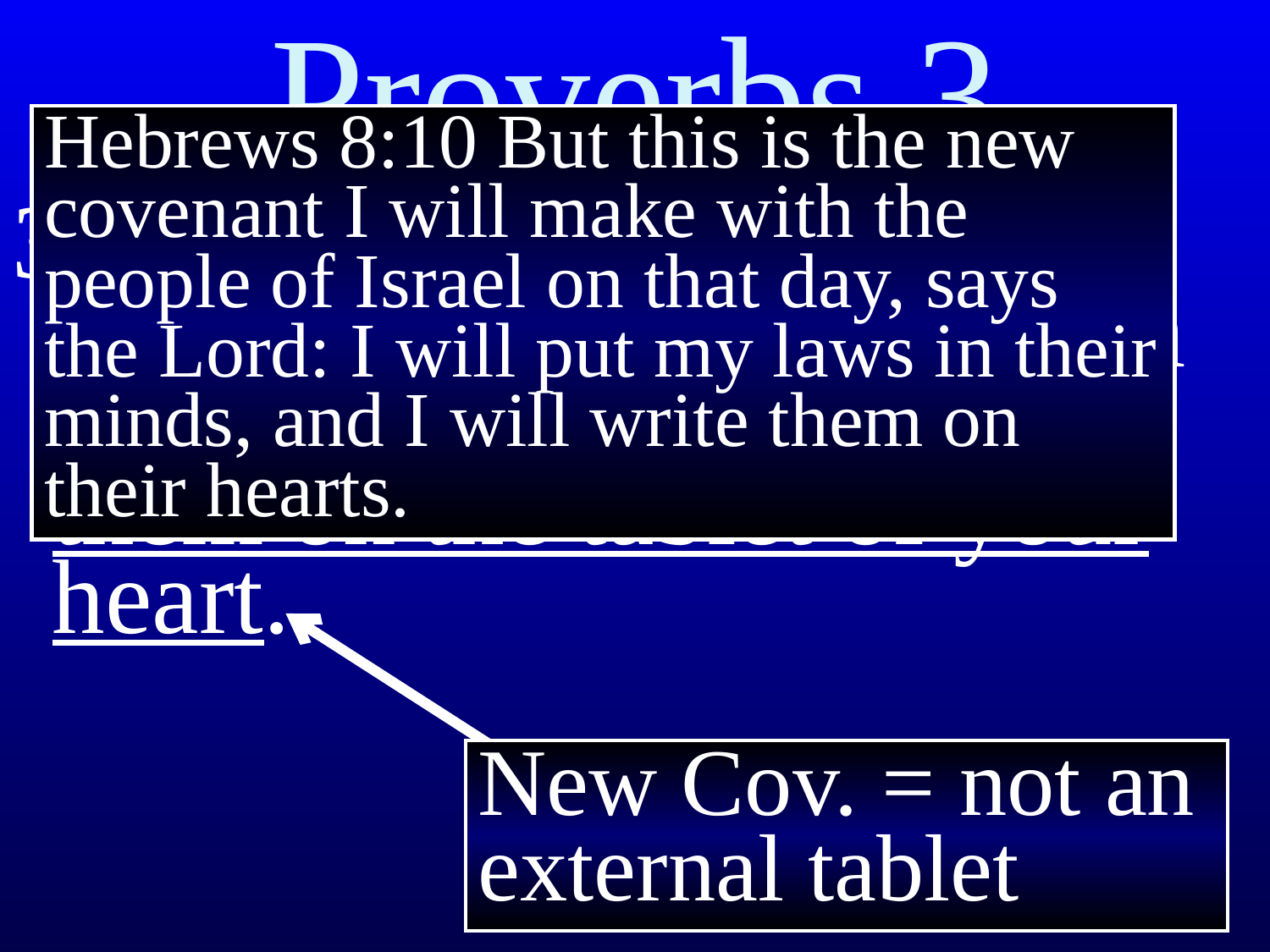

Proverbs 3
Hebrews 8:10 But this is the new covenant I will make with the people of Israel on that day, says the Lord: I will put my laws in their minds, and I will write them on their hearts.

3 Do not let kindness and truth leave you; Bind them around your neck, Write them on the tablet of your heart.
New Cov. = not an external tablet